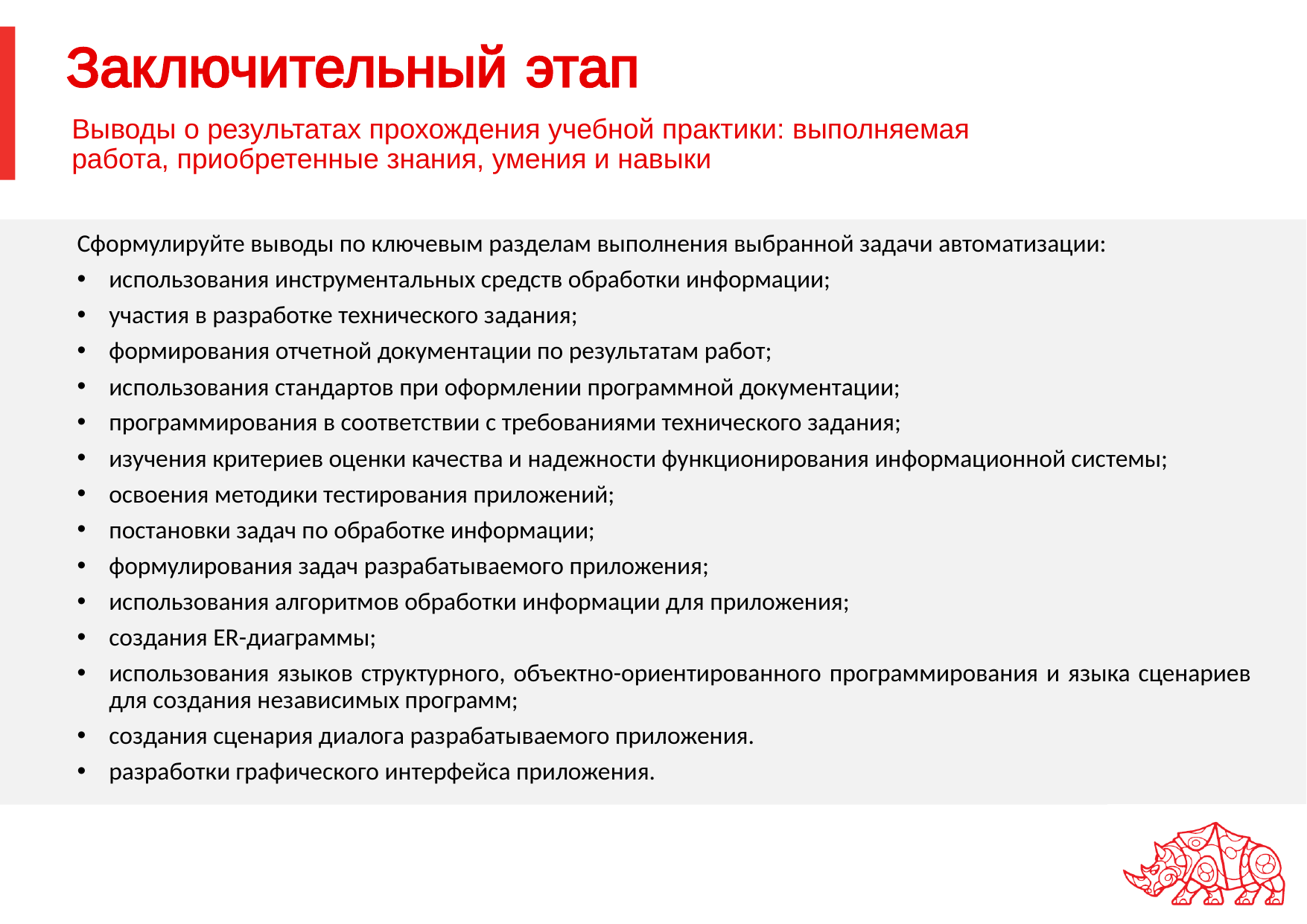

# Заключительный этап
Выводы о результатах прохождения учебной практики: выполняемая работа, приобретенные знания, умения и навыки
Сформулируйте выводы по ключевым разделам выполнения выбранной задачи автоматизации:
использования инструментальных средств обработки информации;
участия в разработке технического задания;
формирования отчетной документации по результатам работ;
использования стандартов при оформлении программной документации;
программирования в соответствии с требованиями технического задания;
изучения критериев оценки качества и надежности функционирования информационной системы;
освоения методики тестирования приложений;
постановки задач по обработке информации;
формулирования задач разрабатываемого приложения;
использования алгоритмов обработки информации для приложения;
создания ER-диаграммы;
использования языков структурного, объектно-ориентированного программирования и языка сценариев для создания независимых программ;
создания сценария диалога разрабатываемого приложения.
разработки графического интерфейса приложения.